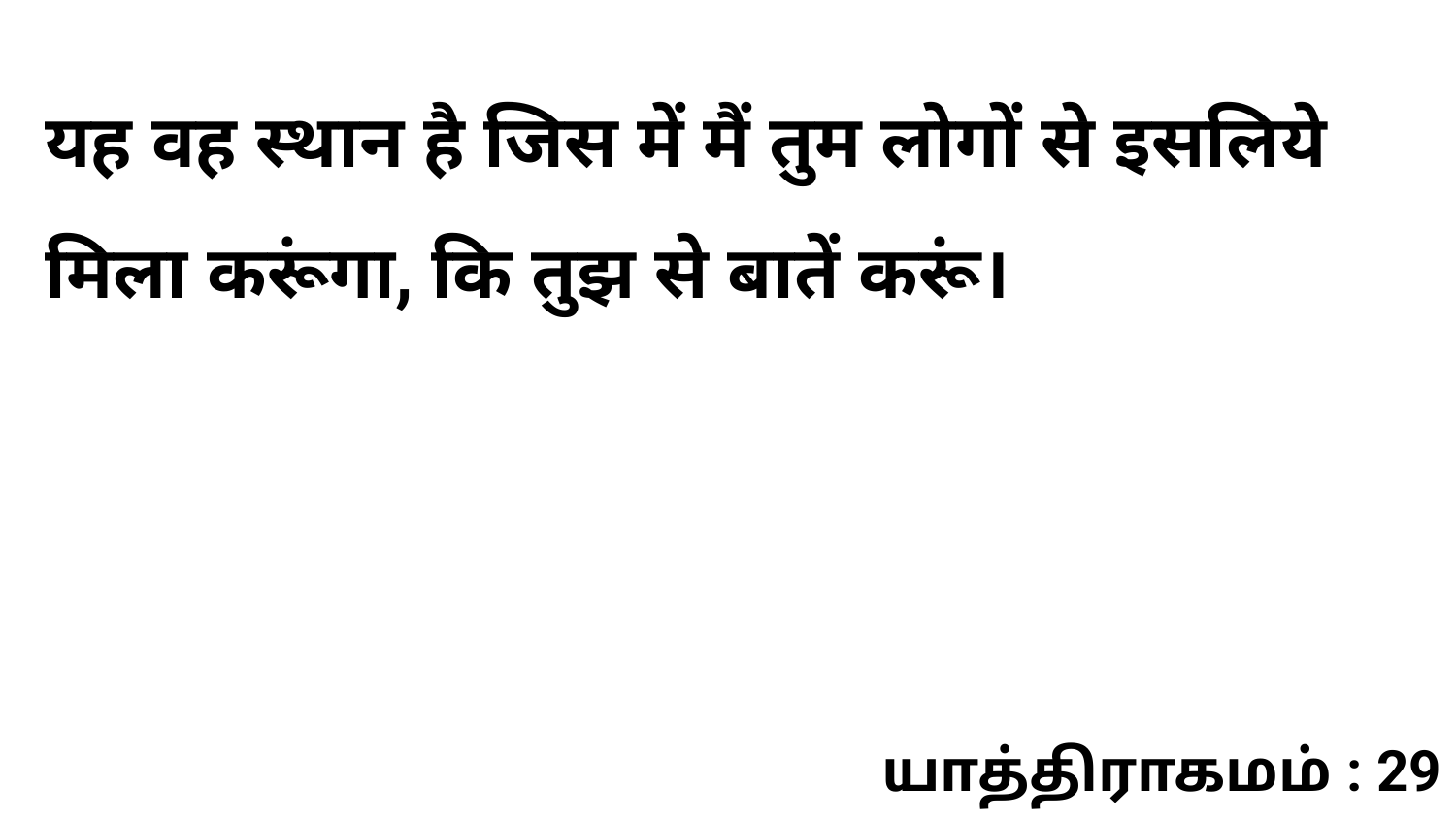

यह वह स्थान है जिस में मैं तुम लोगों से इसलिये मिला करूंगा, कि तुझ से बातें करूं।
யாத்திராகமம் : 29